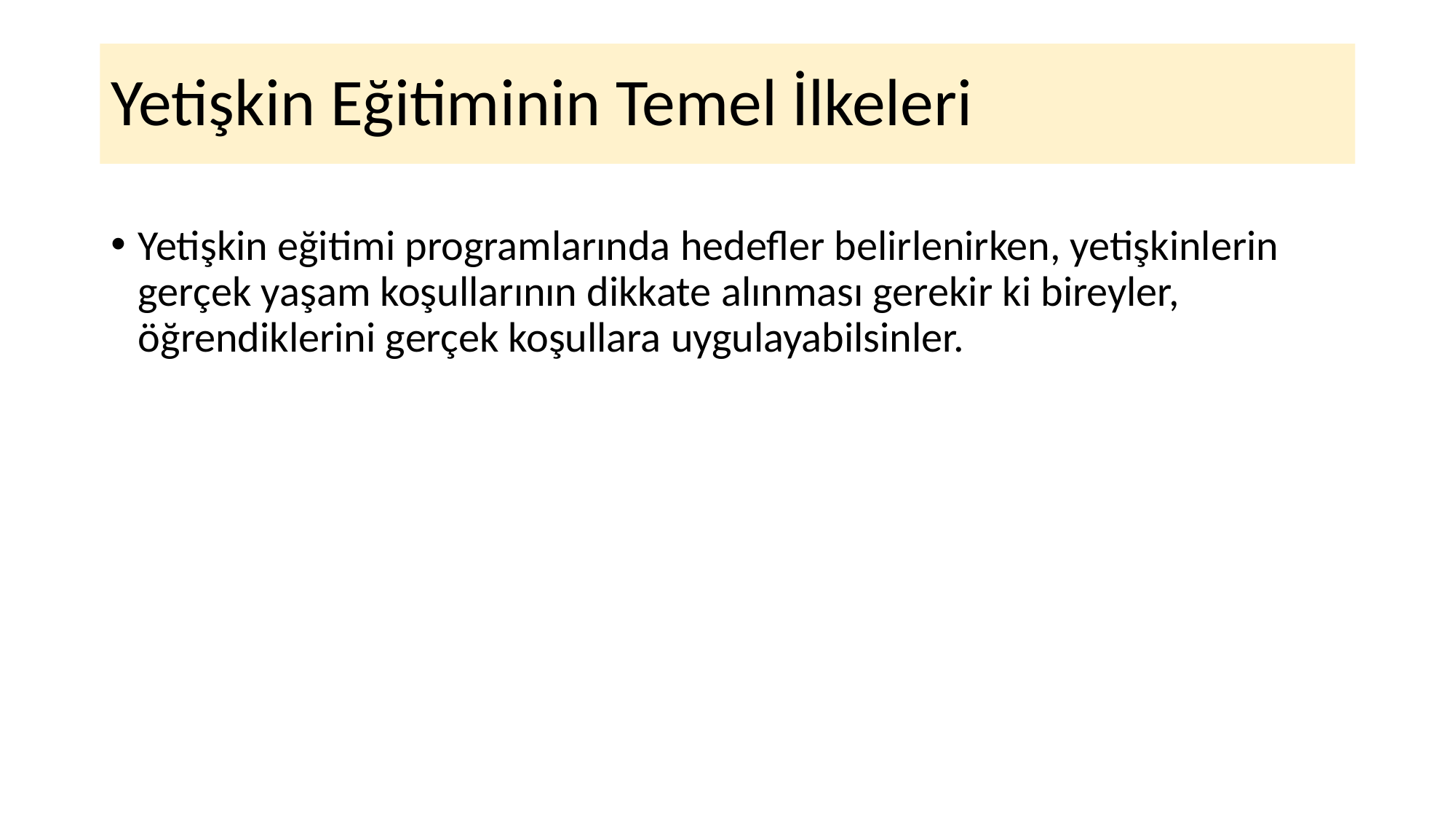

# Yetişkin Eğitiminin Temel İlkeleri
Yetişkin eğitimi programlarında hedefler belirlenirken, yetişkinlerin gerçek yaşam koşullarının dikkate alınması gerekir ki bireyler, öğrendiklerini gerçek koşullara uygulayabilsinler.